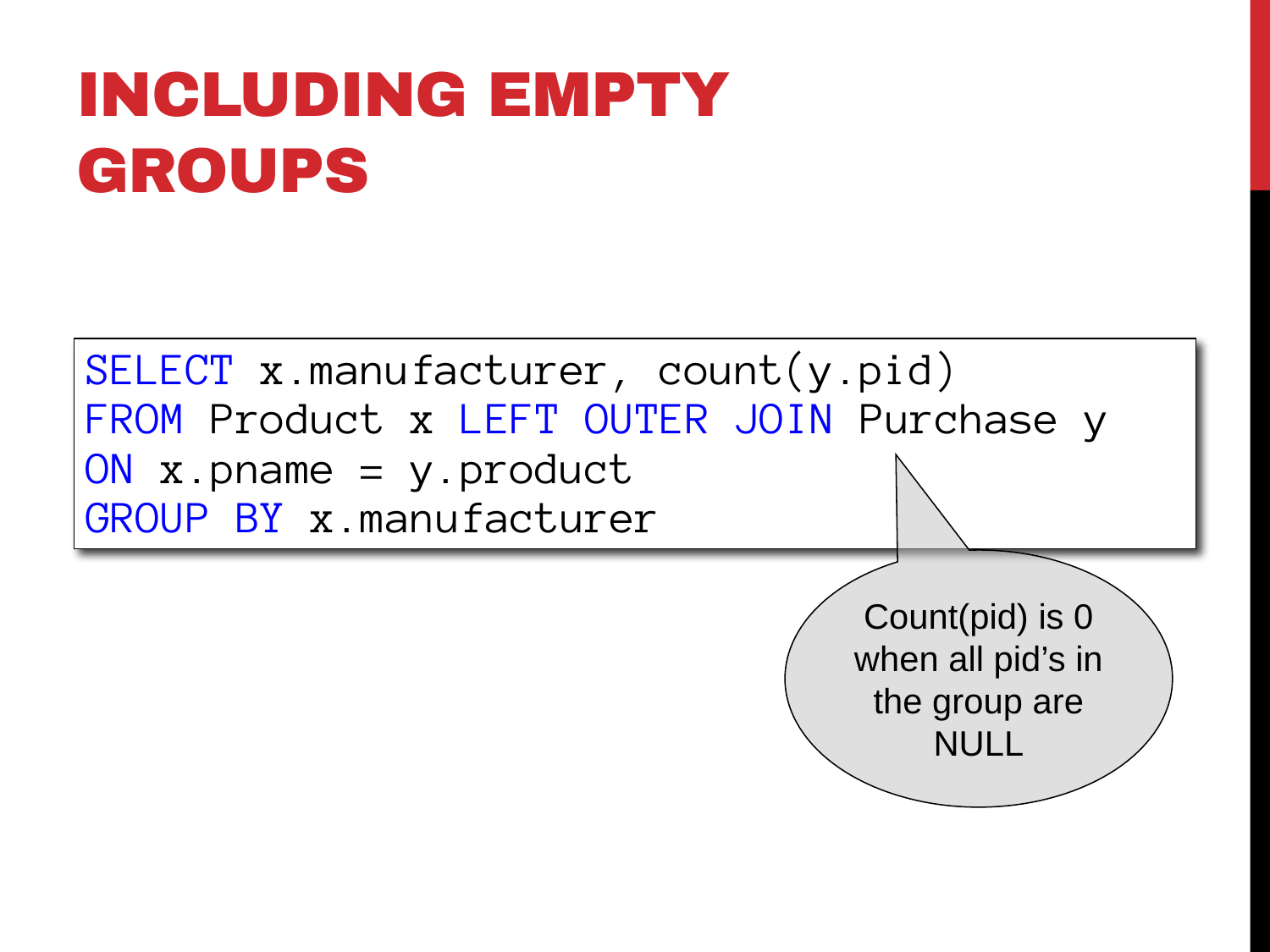

# Including Empty Groups
SELECT x.manufacturer, count(y.pid)
FROM Product x LEFT OUTER JOIN Purchase y
ON x.pname = y.product
GROUP BY x.manufacturer
Count(pid) is 0
when all pid’s in
the group are
NULL